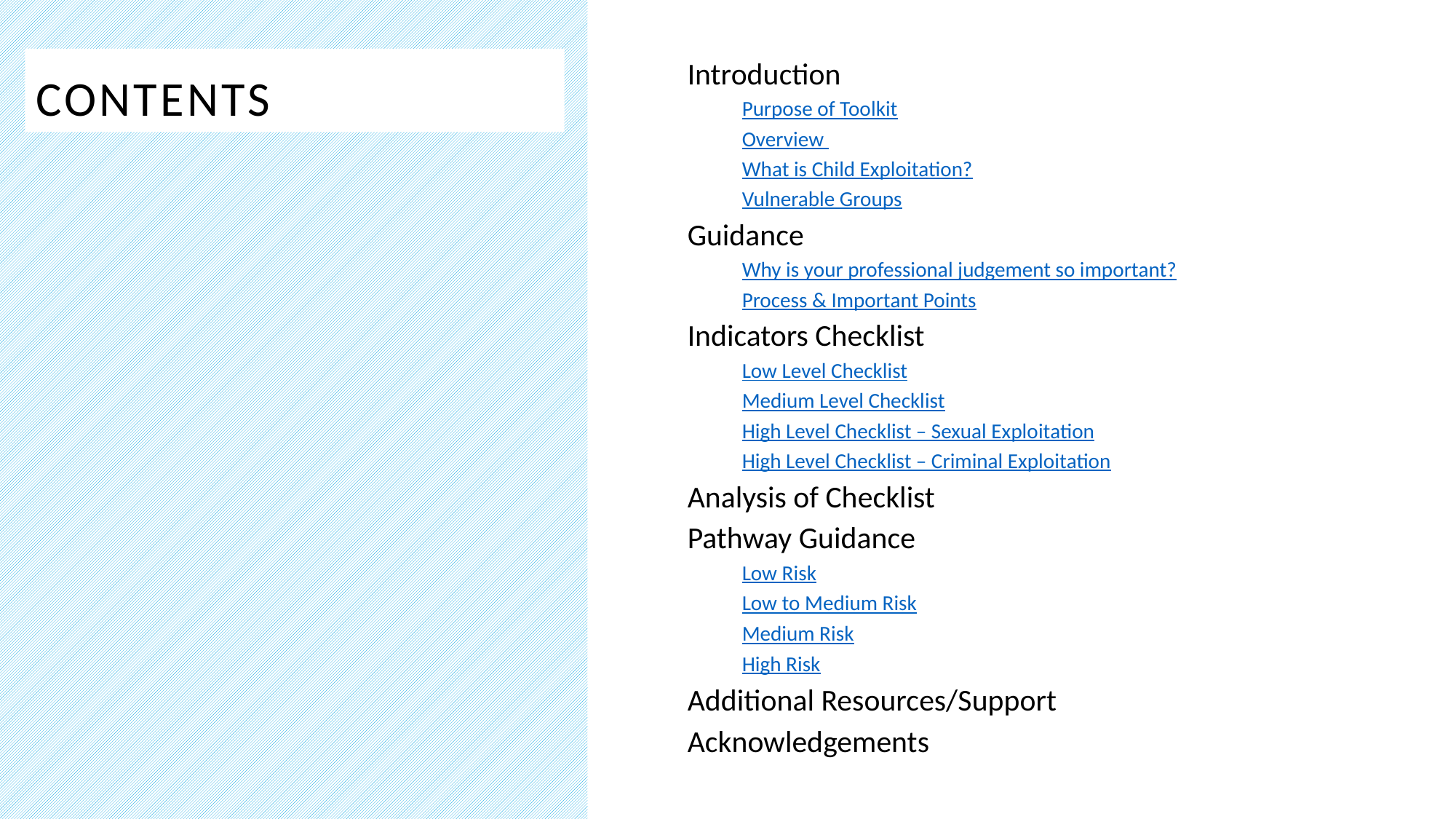

# Contents
Introduction​
Purpose of Toolkit
Overview
What is Child Exploitation?
Vulnerable Groups
Guidance
Why is your professional judgement so important?
Process & Important Points
Indicators Checklist
Low Level Checklist
Medium Level Checklist
High Level Checklist – Sexual Exploitation
High Level Checklist – Criminal Exploitation
Analysis of Checklist
Pathway Guidance
Low Risk
Low to Medium Risk
Medium Risk
High Risk
Additional Resources/Support
Acknowledgements